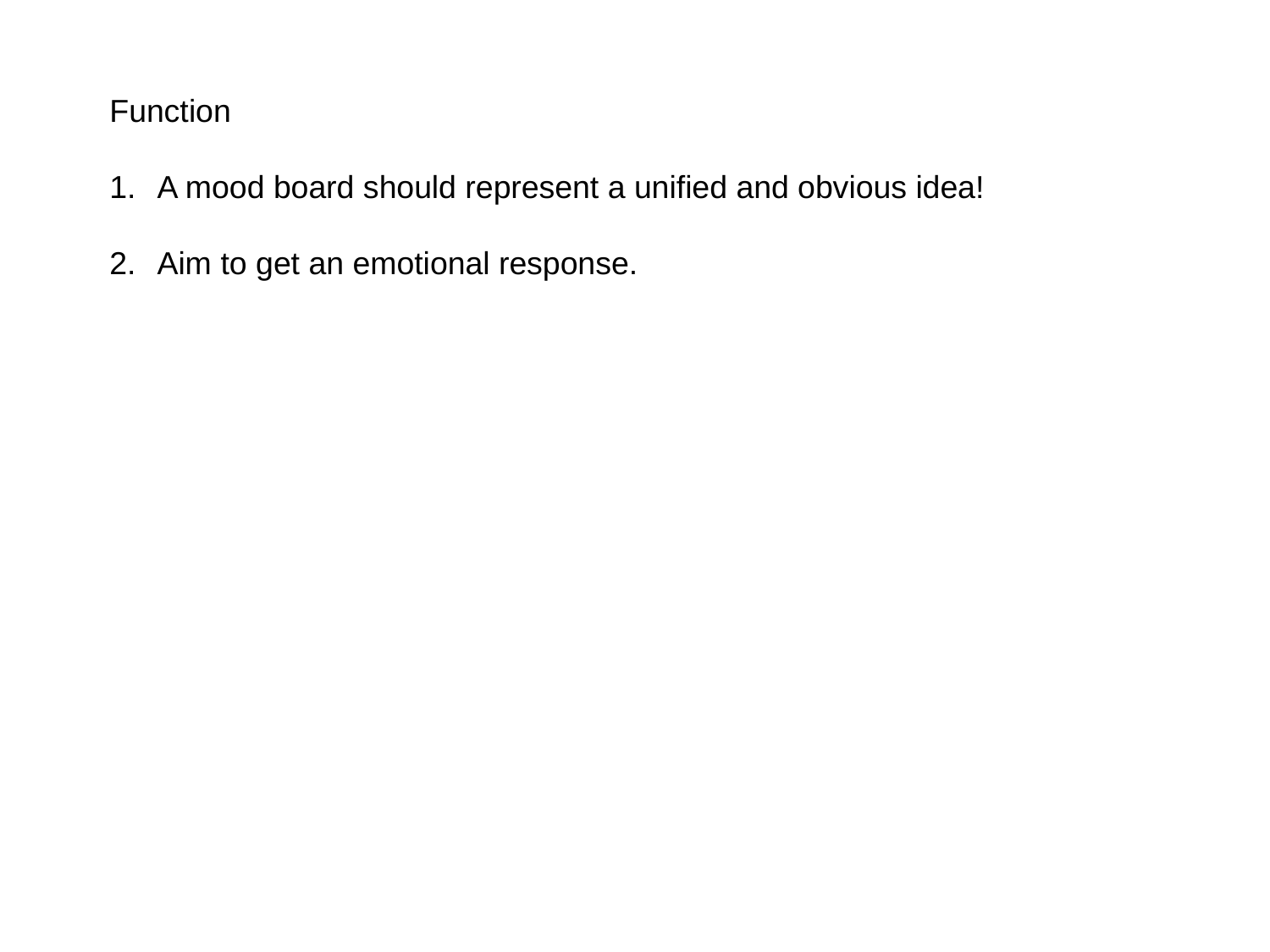

Function

A mood board should represent a unified and obvious idea!

Aim to get an emotional response.